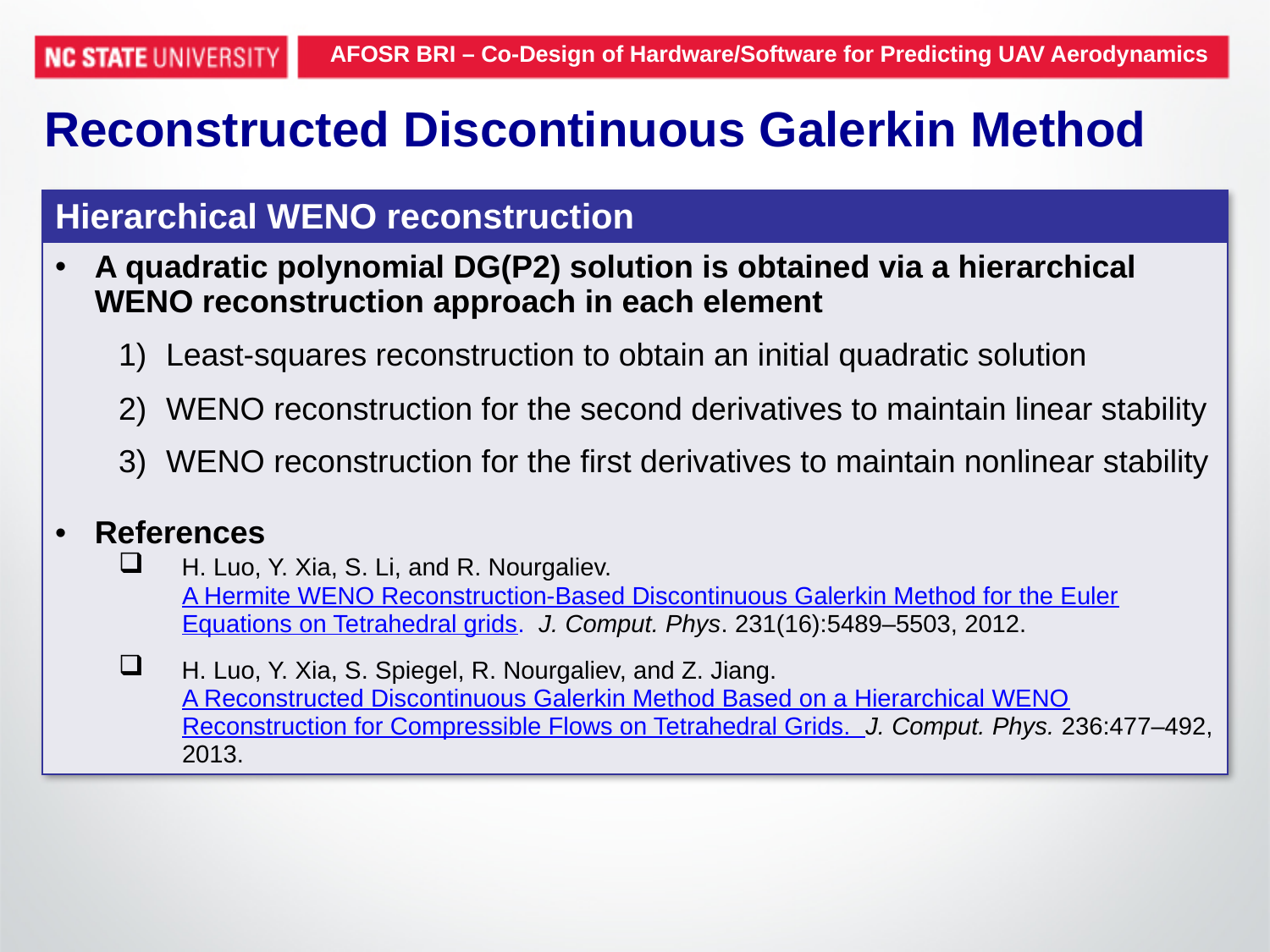

AFOSR BRI – Co-Design of Hardware/Software for Predicting UAV Aerodynamics
# Reconstructed Discontinuous Galerkin Method
| Hierarchical WENO reconstruction |
| --- |
| A quadratic polynomial DG(P2) solution is obtained via a hierarchical WENO reconstruction approach in each element Least-squares reconstruction to obtain an initial quadratic solution WENO reconstruction for the second derivatives to maintain linear stability WENO reconstruction for the first derivatives to maintain nonlinear stability References H. Luo, Y. Xia, S. Li, and R. Nourgaliev. A Hermite WENO Reconstruction-Based Discontinuous Galerkin Method for the Euler Equations on Tetrahedral grids. J. Comput. Phys. 231(16):5489–5503, 2012. H. Luo, Y. Xia, S. Spiegel, R. Nourgaliev, and Z. Jiang. A Reconstructed Discontinuous Galerkin Method Based on a Hierarchical WENO Reconstruction for Compressible Flows on Tetrahedral Grids. J. Comput. Phys. 236:477–492, 2013. |